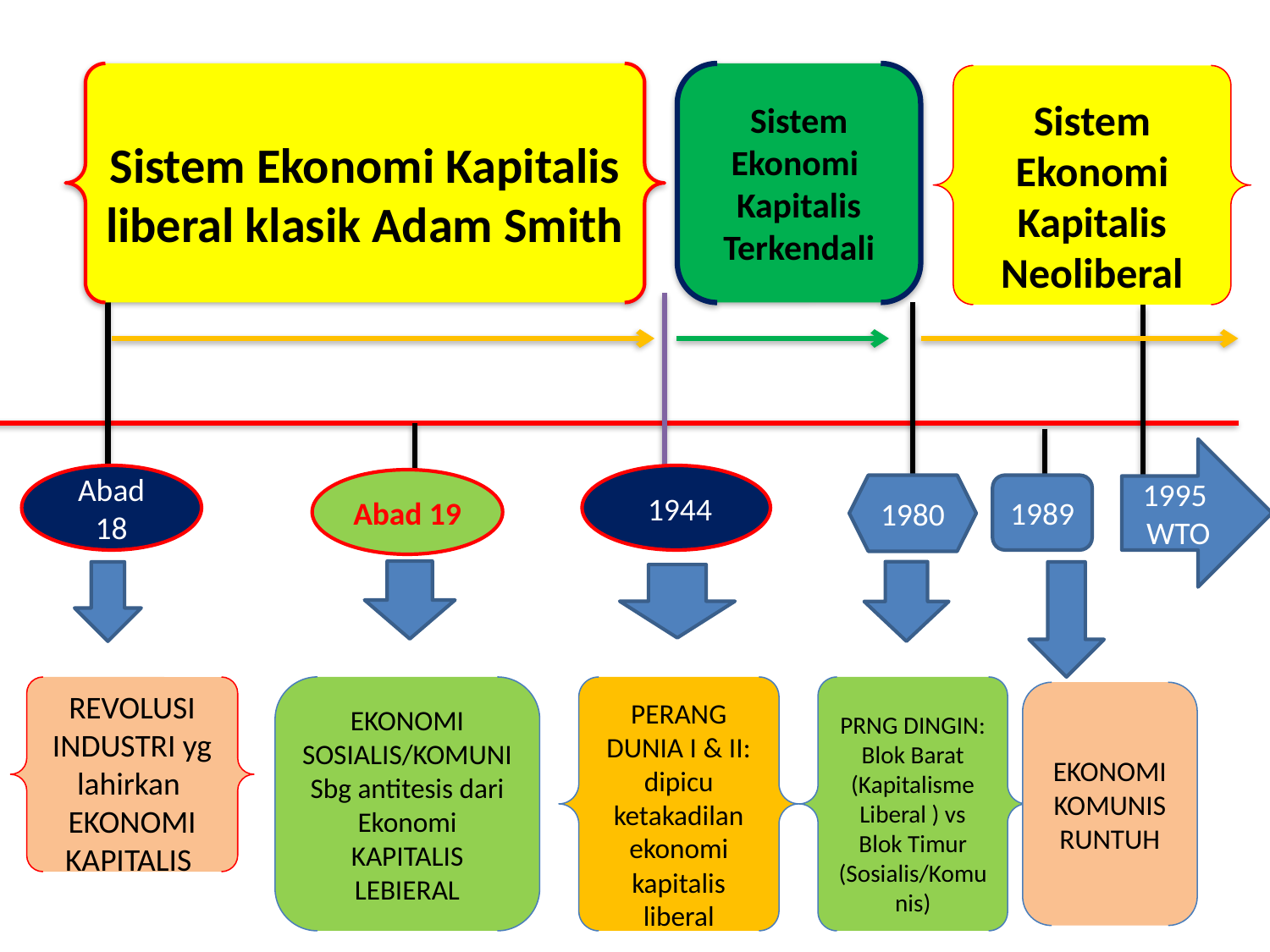

Sistem Ekonomi Kapitalis liberal klasik Adam Smith
Sistem Ekonomi
Kapitalis Terkendali
Sistem Ekonomi Kapitalis Neoliberal
1995  WTO
Abad 18
 1944
Abad 19
1980
1989

REVOLUSI INDUSTRI yg lahirkan
EKONOMI KAPITALIS
EKONOMI SOSIALIS/KOMUNISbg antitesis dari Ekonomi KAPITALIS LEBIERAL
PERANG DUNIA I & II: dipicu ketakadilan ekonomi kapitalis liberal
PRNG DINGIN: Blok Barat (Kapitalisme Liberal ) vs Blok Timur (Sosialis/Komunis)
EKONOMI KOMUNIS RUNTUH